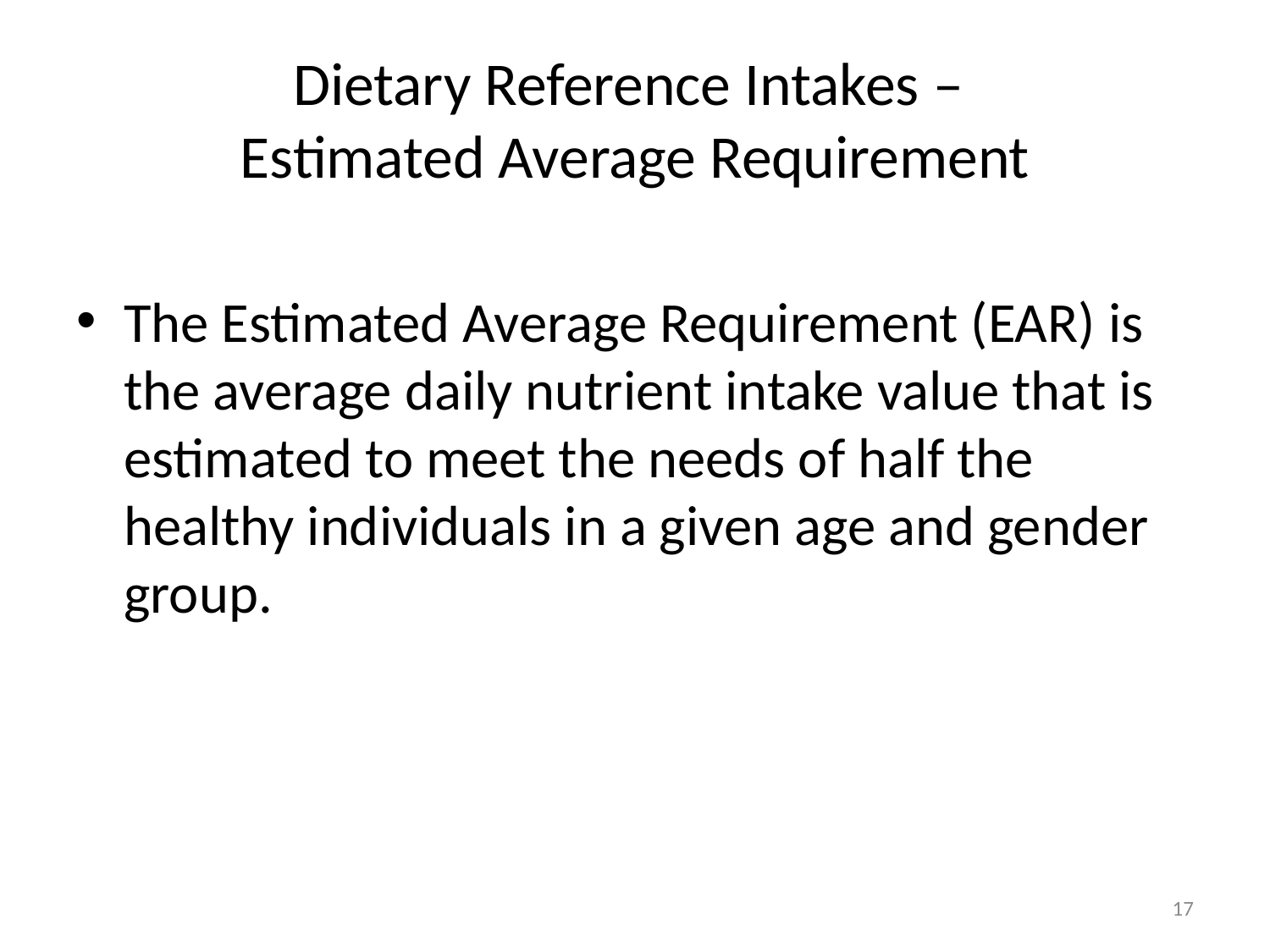

# Dietary Reference Intakes – Estimated Average Requirement
The Estimated Average Requirement (EAR) is the average daily nutrient intake value that is estimated to meet the needs of half the healthy individuals in a given age and gender group.
17